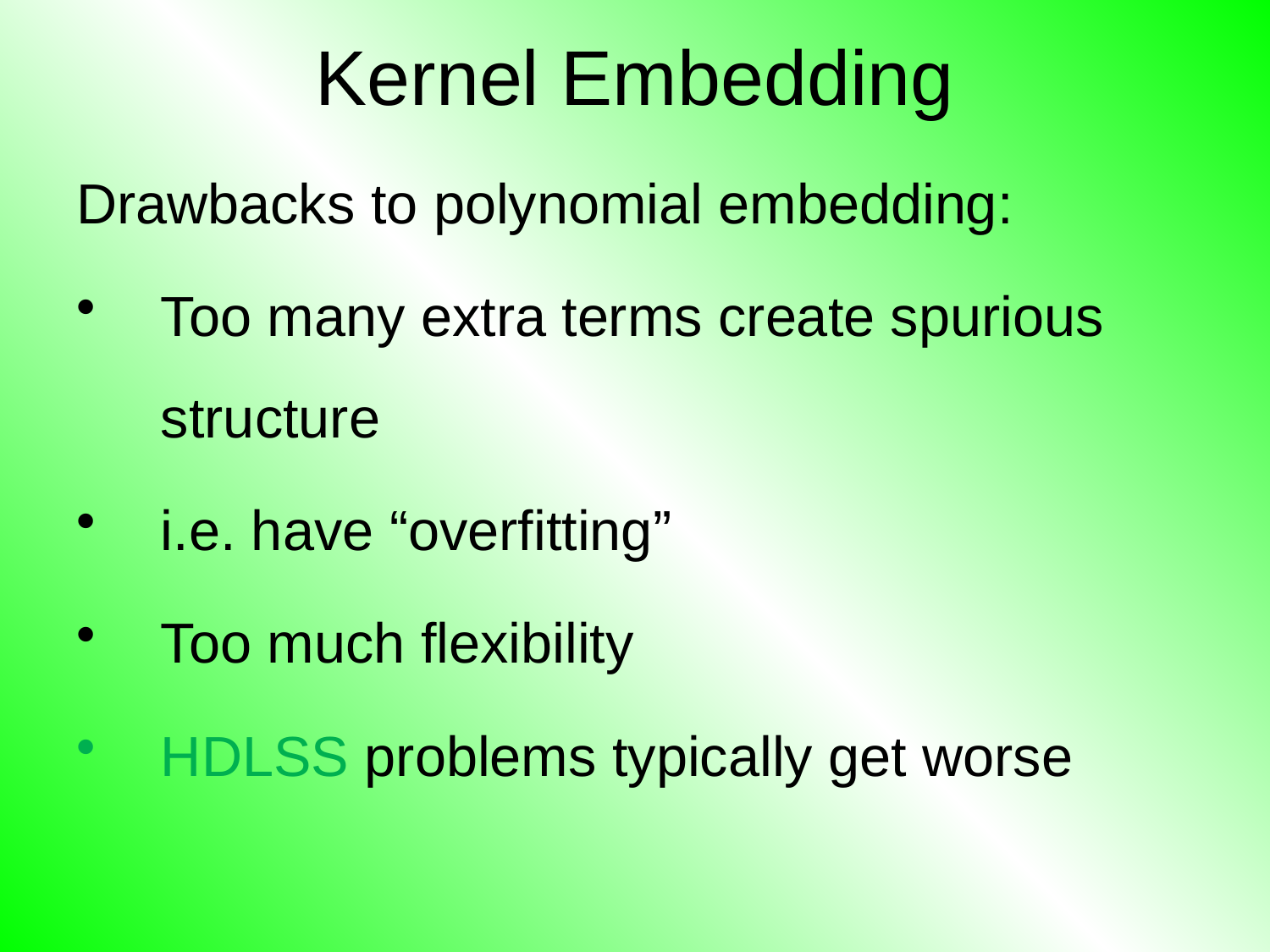

# Kernel Embedding
Drawbacks to polynomial embedding:
Too many extra terms create spurious structure
i.e. have “overfitting”
Too much flexibility
HDLSS problems typically get worse